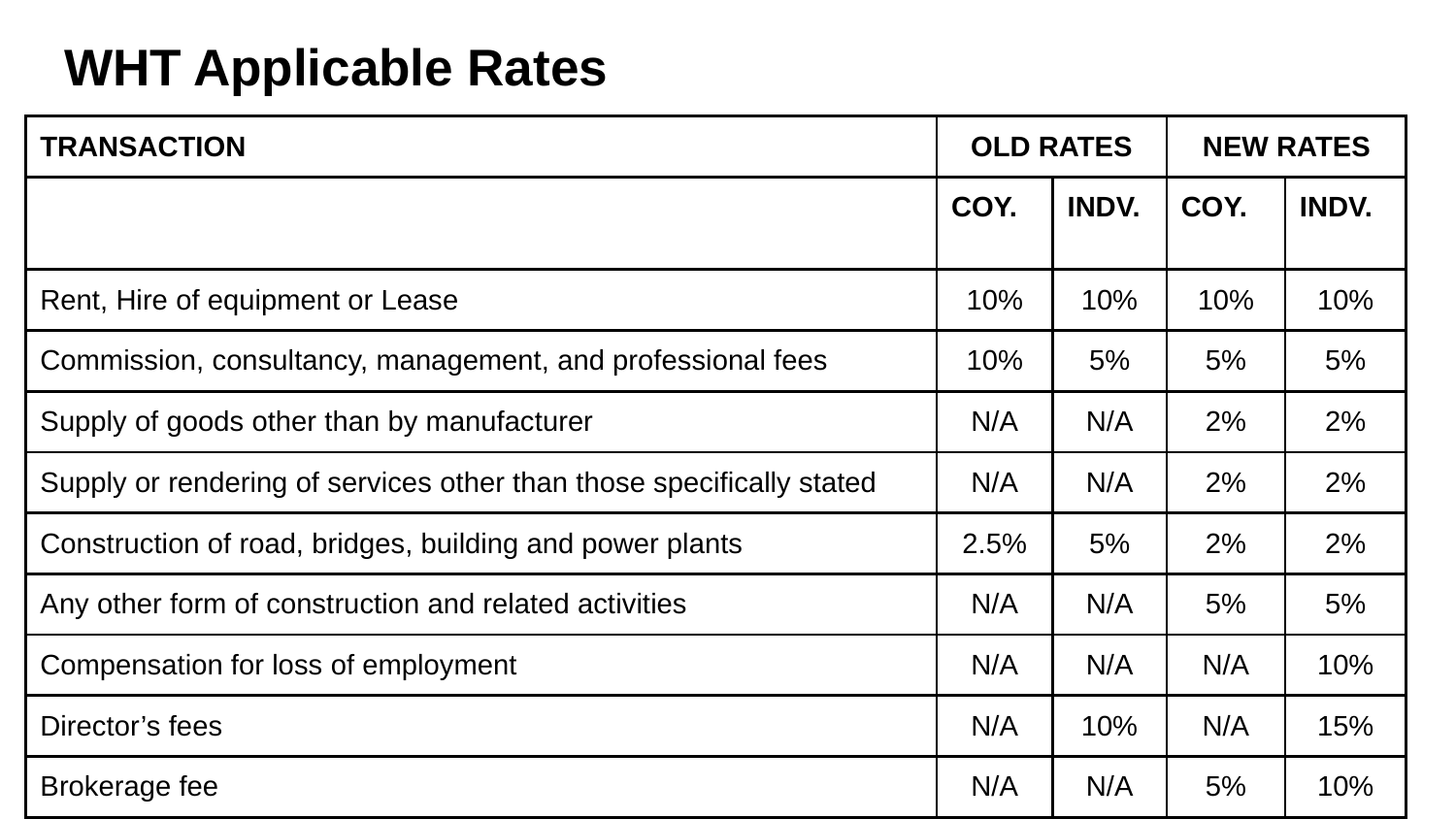

# WHT Applicable Rates
| TRANSACTION | OLD RATES |  | NEW RATES |  |
| --- | --- | --- | --- | --- |
|  | COY. | INDV. | COY. | INDV. |
| Rent, Hire of equipment or Lease | 10% | 10% | 10% | 10% |
| Commission, consultancy, management, and professional fees | 10% | 5% | 5% | 5% |
| Supply of goods other than by manufacturer | N/A | N/A | 2% | 2% |
| Supply or rendering of services other than those specifically stated | N/A | N/A | 2% | 2% |
| Construction of road, bridges, building and power plants | 2.5% | 5% | 2% | 2% |
| Any other form of construction and related activities | N/A | N/A | 5% | 5% |
| Compensation for loss of employment | N/A | N/A | N/A | 10% |
| Director’s fees | N/A | 10% | N/A | 15% |
| Brokerage fee | N/A | N/A | 5% | 10% |